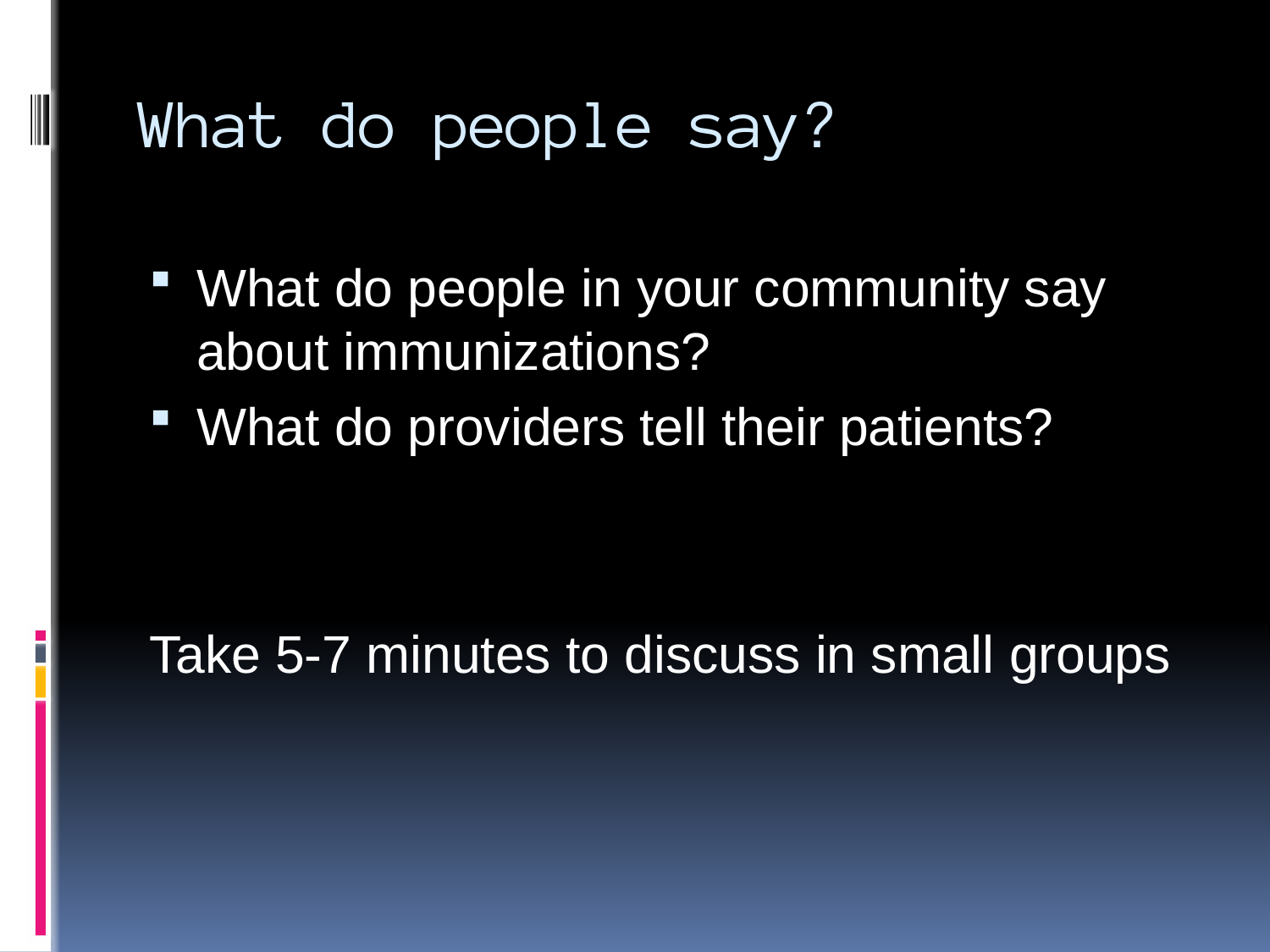

# What do people say?
What do people in your community say about immunizations?
What do providers tell their patients?

Take 5-7 minutes to discuss in small groups